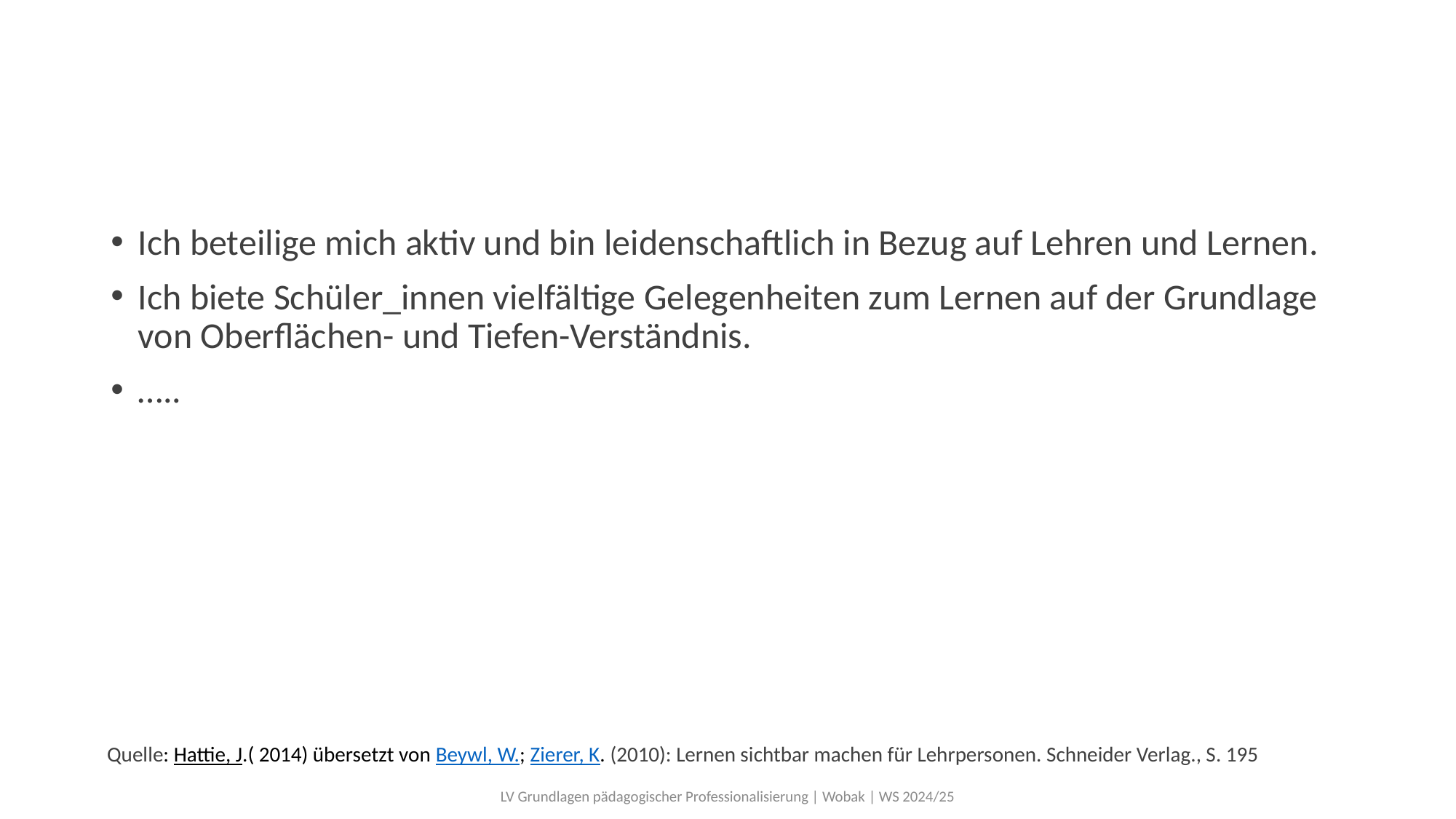

Ich beteilige mich aktiv und bin leidenschaftlich in Bezug auf Lehren und Lernen.
Ich biete Schüler_innen vielfältige Gelegenheiten zum Lernen auf der Grundlage von Oberflächen- und Tiefen-Verständnis.
…..
Quelle: Hattie, J.( 2014) übersetzt von Beywl, W.; Zierer, K. (2010): Lernen sichtbar machen für Lehrpersonen. Schneider Verlag., S. 195

LV Grundlagen pädagogischer Professionalisierung | Wobak | WS 2024/25